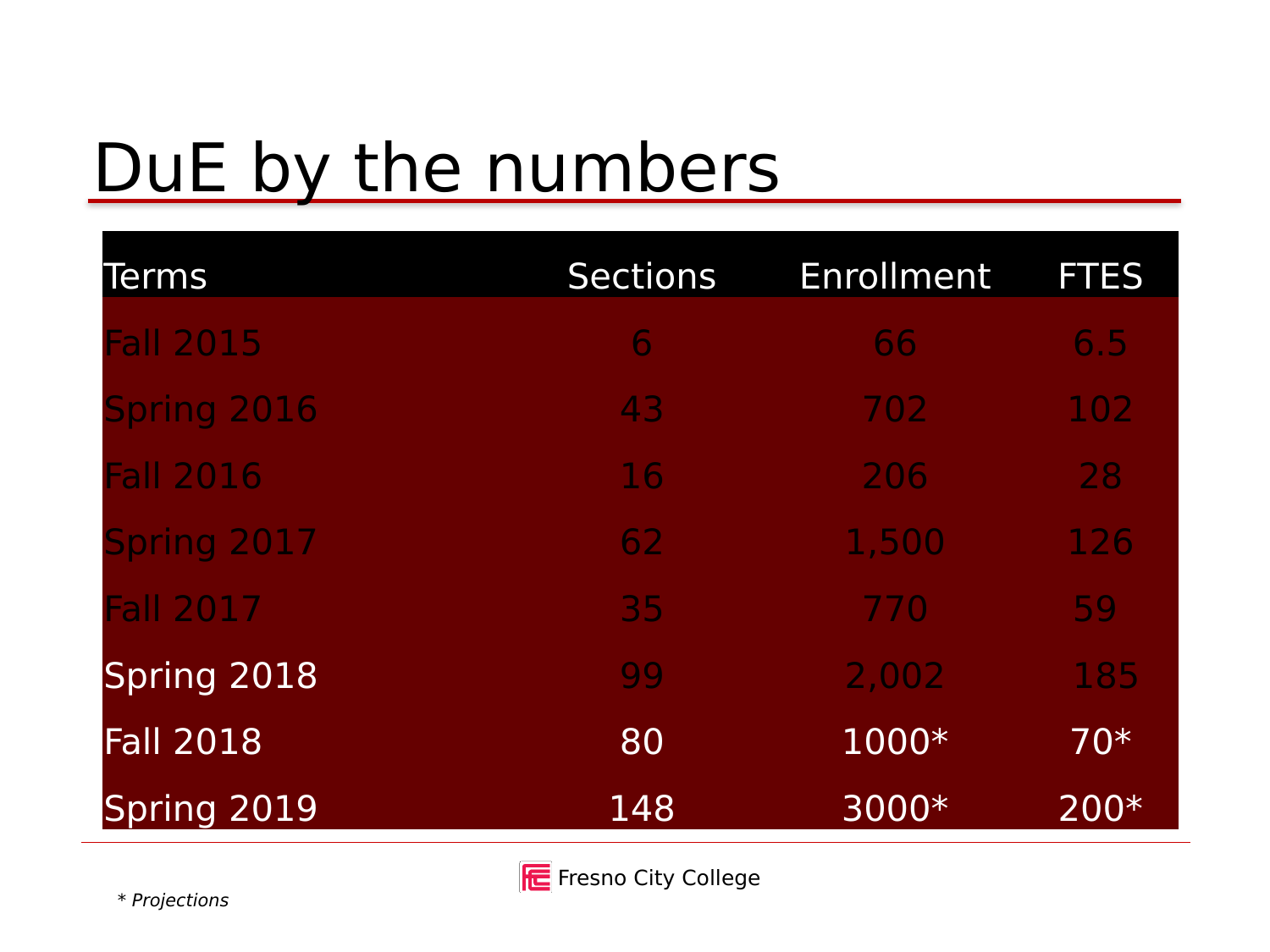

# DuE by the numbers
| Terms | Sections | Enrollment | FTES |
| --- | --- | --- | --- |
| Fall 2015 | 6 | 66 | 6.5 |
| Spring 2016 | 43 | 702 | 102 |
| Fall 2016 | 16 | 206 | 28 |
| Spring 2017 | 62 | 1,500 | 126 |
| Fall 2017 | 35 | 770 | 59 |
| Spring 2018 | 99 | 2,002 | 185 |
| Fall 2018 | 80 | 1000\* | 70\* |
| Spring 2019 | 148 | 3000\* | 200\* |
* Projections